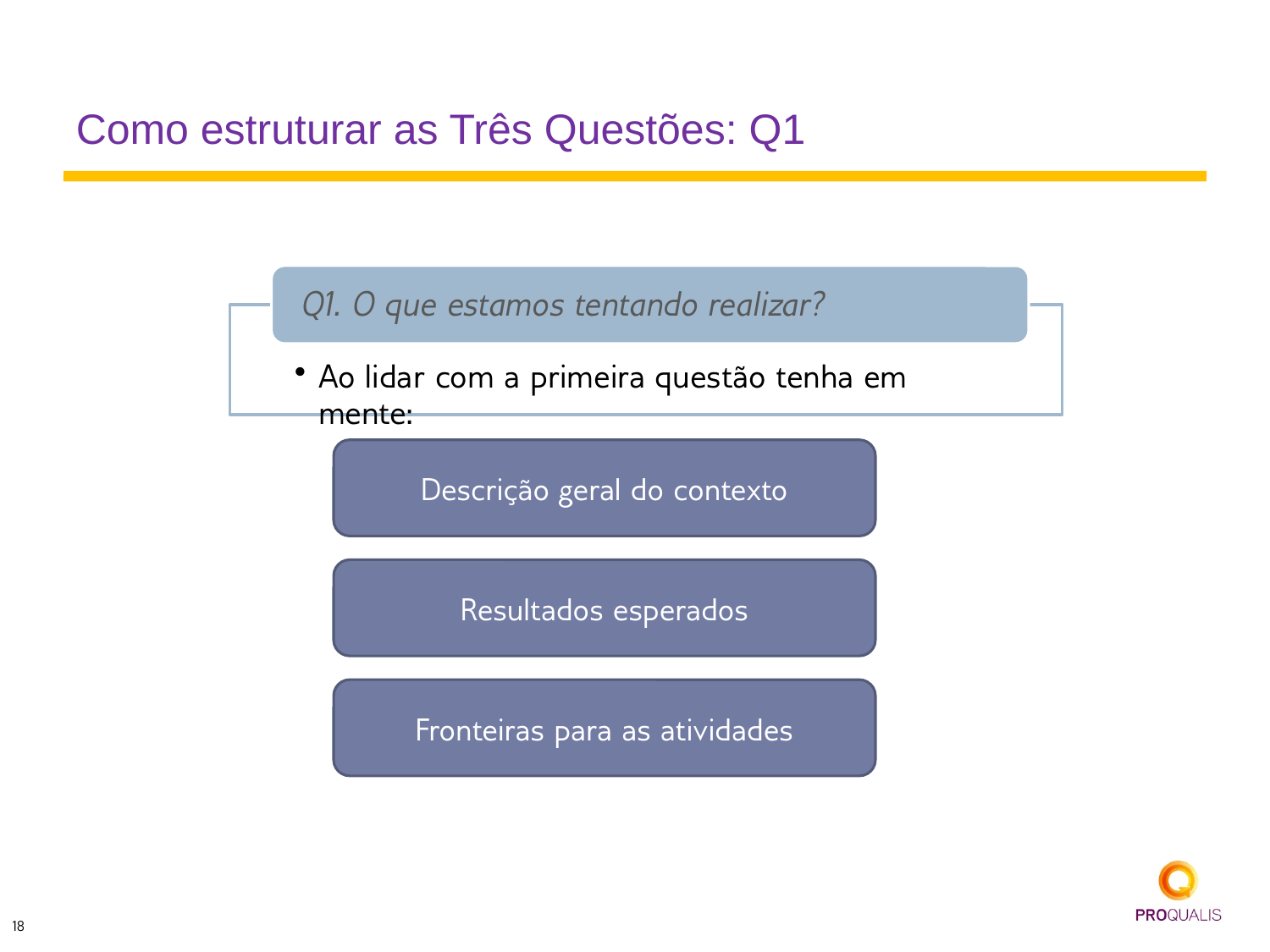

# Como estruturar as Três Questões: Q1
Ao lidar com a primeira questão tenha em mente:
Q1. O que estamos tentando realizar?
Descrição geral do contexto
Resultados esperados
Fronteiras para as atividades